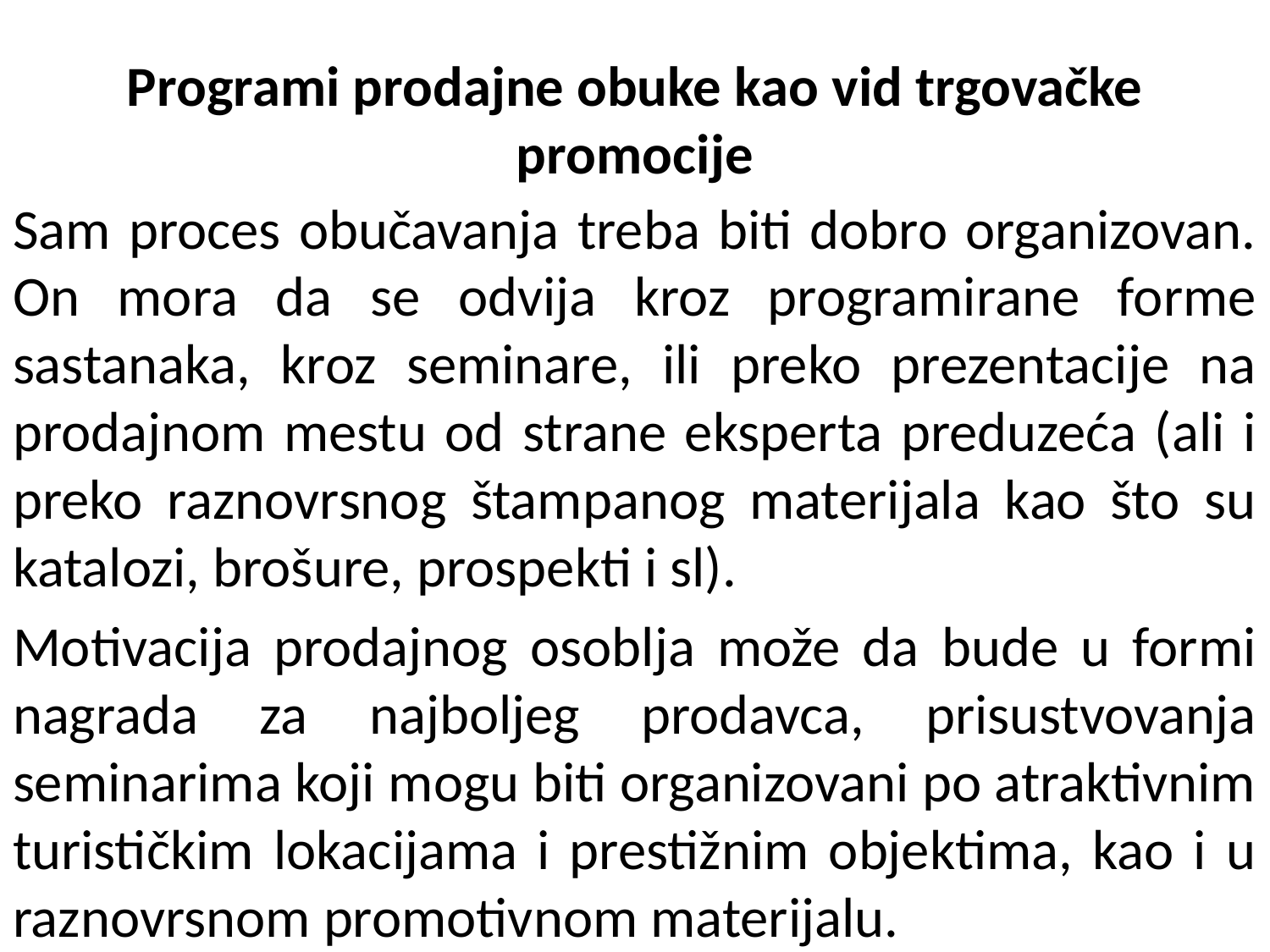

# Programi prodajne obuke kao vid trgovačke promocije
Sam proces obučavanja treba biti dobro organizovan. On mora da se odvija kroz programirane forme sastanaka, kroz seminare, ili preko prezentacije na prodajnom mestu od strane eksperta preduzeća (ali i preko raznovrsnog štampanog materijala kao što su katalozi, brošure, prospekti i sl).
Motivacija prodajnog osoblja može da bude u formi nagrada za najboljeg prodavca, prisustvovanja seminarima koji mogu biti organizovani po atraktivnim turističkim lokacijama i prestižnim objektima, kao i u raznovrsnom promotivnom materijalu.